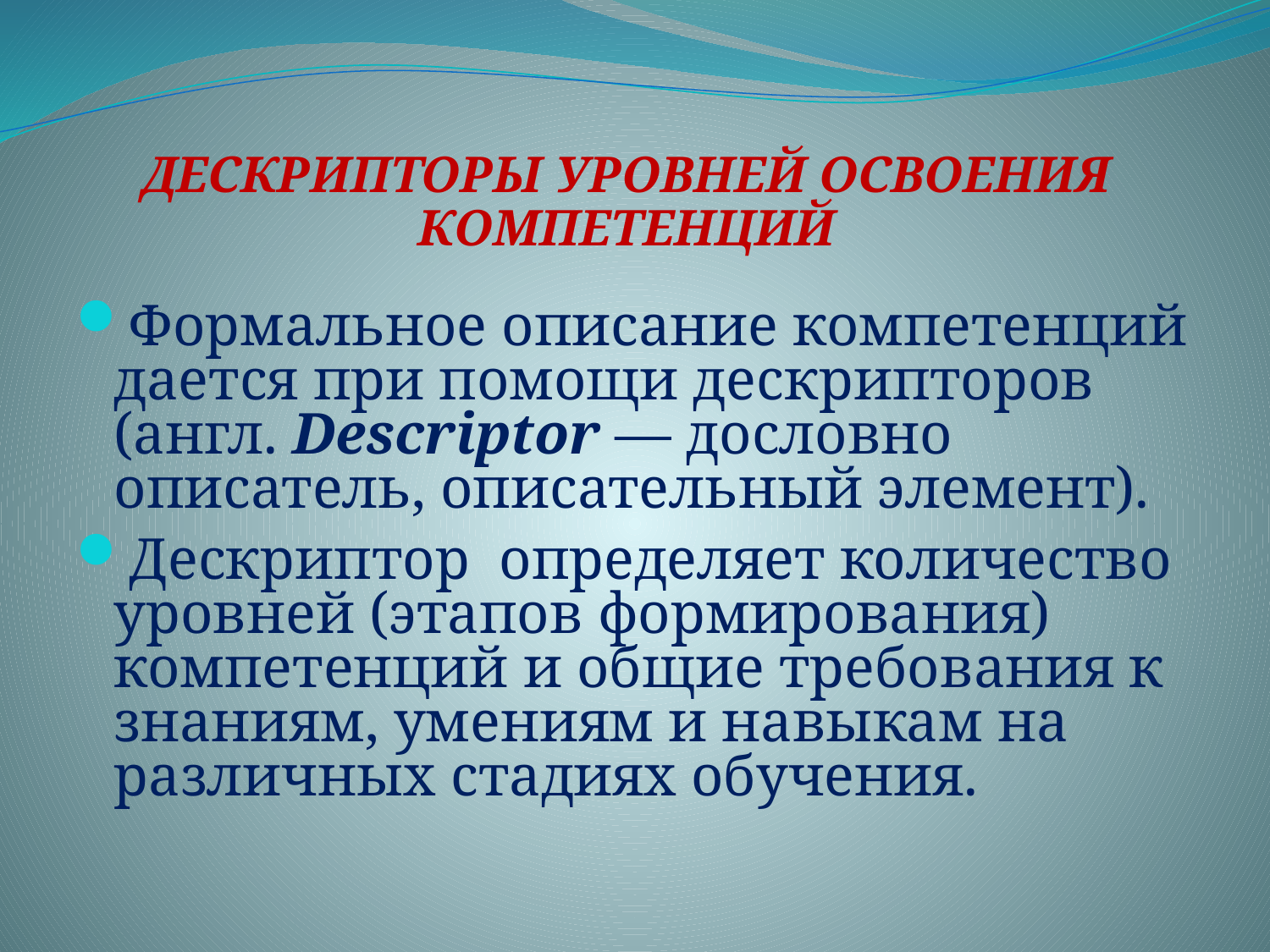

# ДЕСКРИПТОРЫ УРОВНЕЙ ОСВОЕНИЯ КОМПЕТЕНЦИЙ
Формальное описание компетенций дается при помощи дескрипторов (англ. Descriptor — дословно описатель, описательный элемент).
Дескриптор  определяет количество уровней (этапов формирования) компетенций и общие требования к знаниям, умениям и навыкам на различных стадиях обучения.